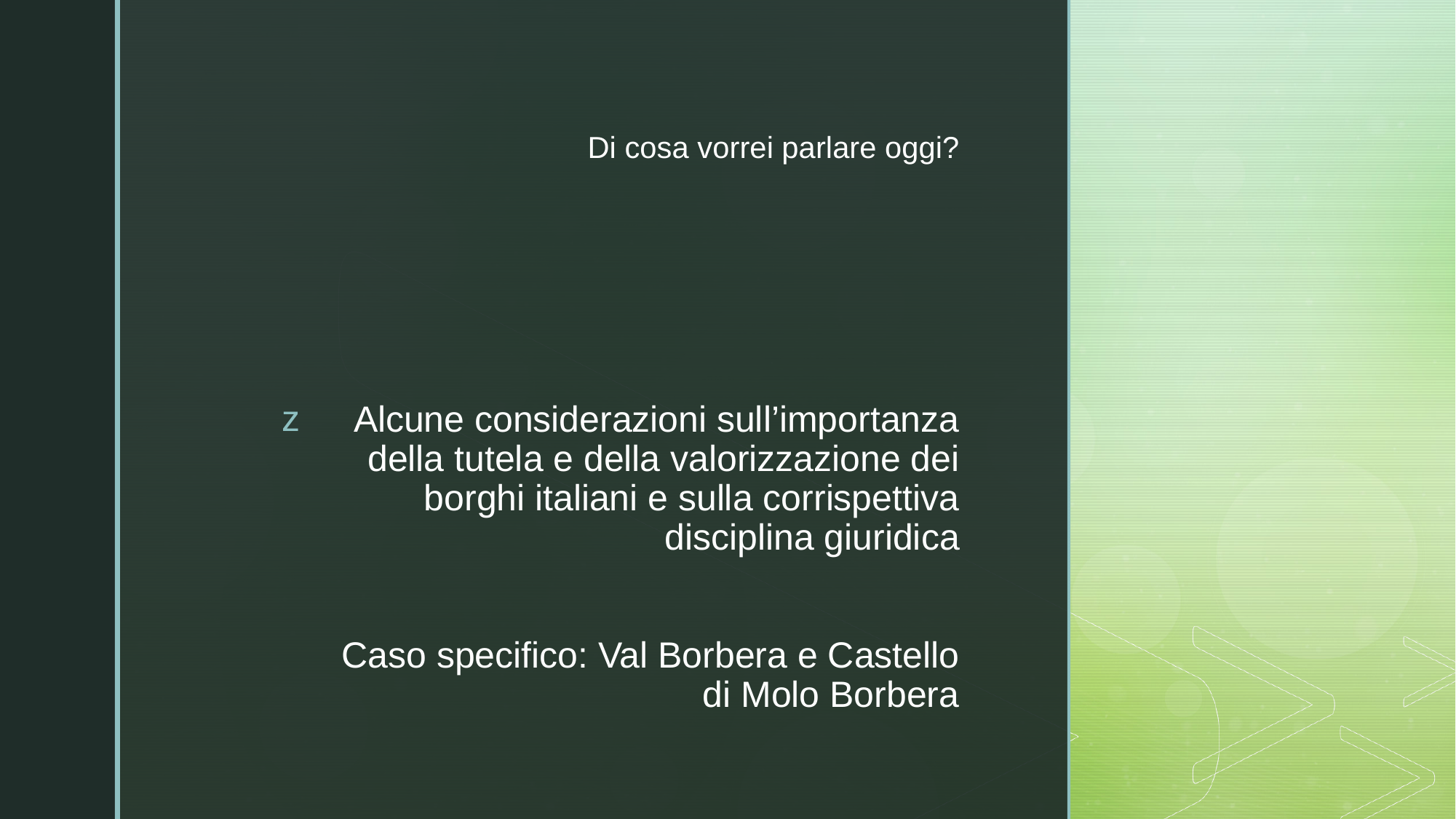

Di cosa vorrei parlare oggi?
# Alcune considerazioni sull’importanza della tutela e della valorizzazione dei borghi italiani e sulla corrispettiva disciplina giuridica Caso specifico: Val Borbera e Castello di Molo Borbera